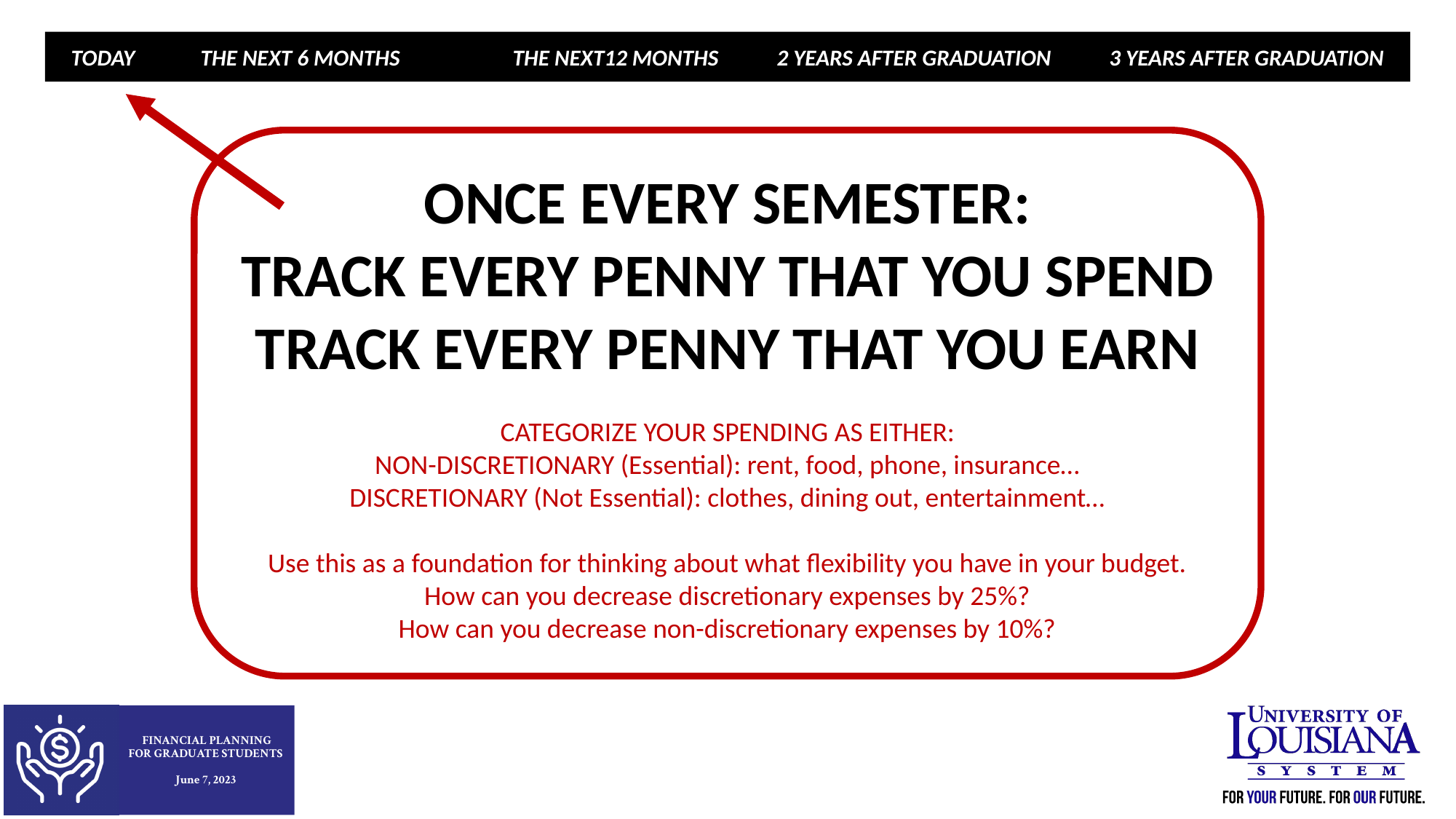

TODAY   	    THE NEXT 6 MONTHS	 THE NEXT12 MONTHS 	          2 YEARS AFTER GRADUATION	           3 YEARS AFTER GRADUATION
ONCE EVERY SEMESTER:
TRACK EVERY PENNY THAT YOU SPEND
TRACK EVERY PENNY THAT YOU EARN

CATEGORIZE YOUR SPENDING AS EITHER:
NON-DISCRETIONARY (Essential): rent, food, phone, insurance…
DISCRETIONARY (Not Essential): clothes, dining out, entertainment…

Use this as a foundation for thinking about what flexibility you have in your budget.
How can you decrease discretionary expenses by 25%?
How can you decrease non-discretionary expenses by 10%?